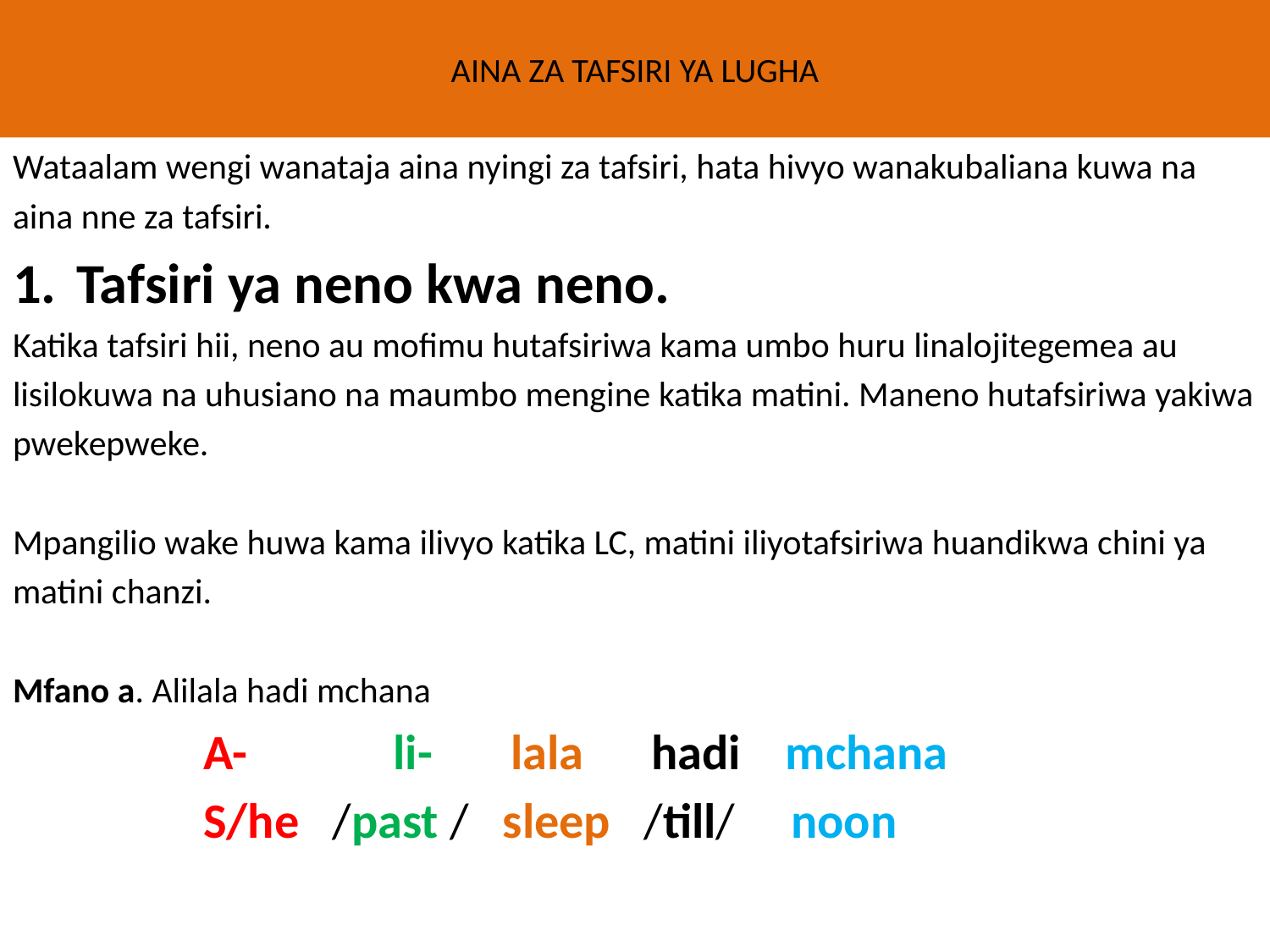

# AINA ZA TAFSIRI YA LUGHA
Wataalam wengi wanataja aina nyingi za tafsiri, hata hivyo wanakubaliana kuwa na
aina nne za tafsiri.
Tafsiri ya neno kwa neno.
Katika tafsiri hii, neno au mofimu hutafsiriwa kama umbo huru linalojitegemea au
lisilokuwa na uhusiano na maumbo mengine katika matini. Maneno hutafsiriwa yakiwa
pwekepweke.

Mpangilio wake huwa kama ilivyo katika LC, matini iliyotafsiriwa huandikwa chini ya
matini chanzi.

Mfano a. Alilala hadi mchana
                 A-             li-       lala      hadi    mchana
                 S/he   /past /   sleep   /till/     noon